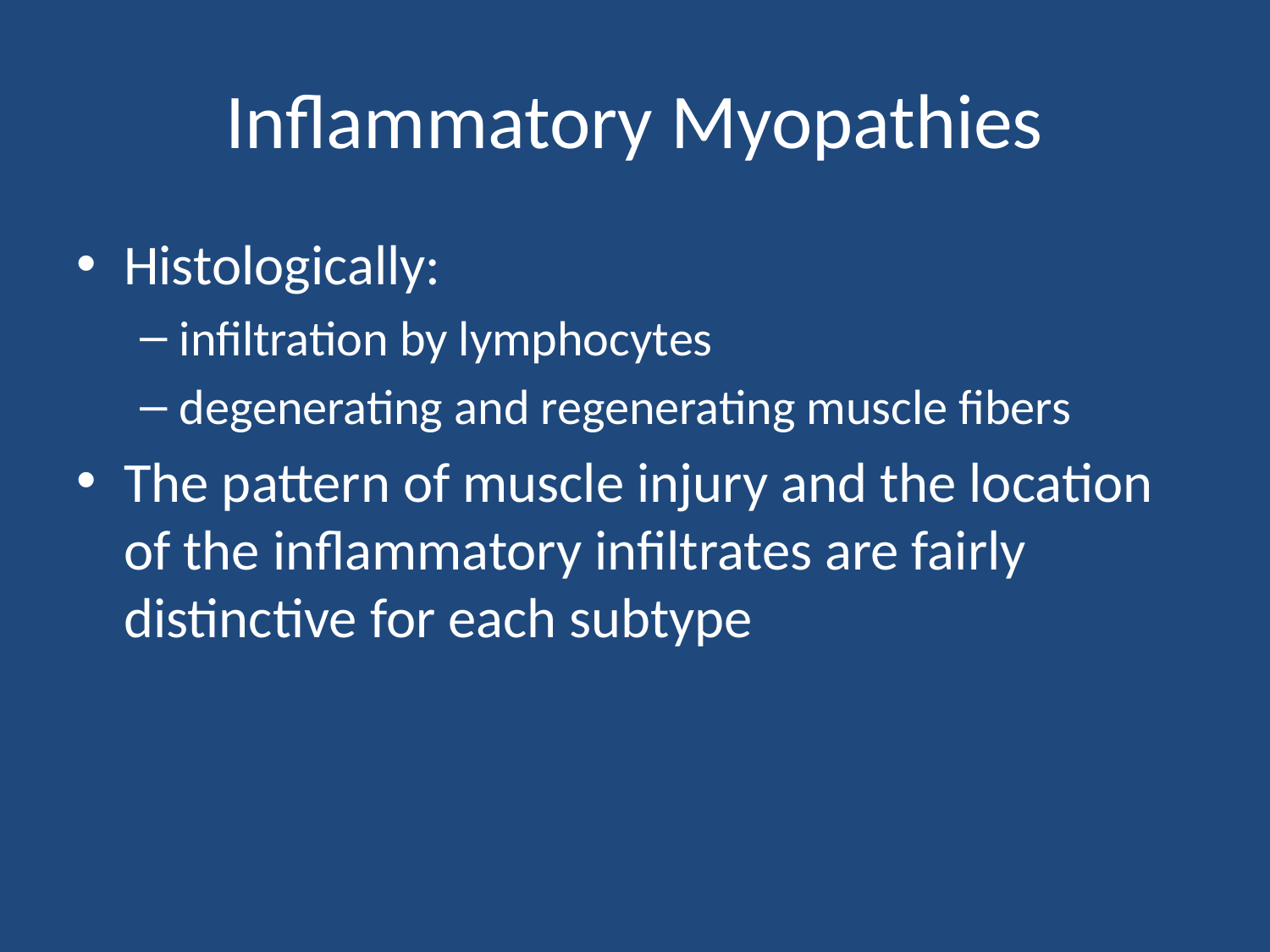

# Inflammatory Myopathies
Histologically:
infiltration by lymphocytes
degenerating and regenerating muscle fibers
The pattern of muscle injury and the location of the inflammatory infiltrates are fairly distinctive for each subtype